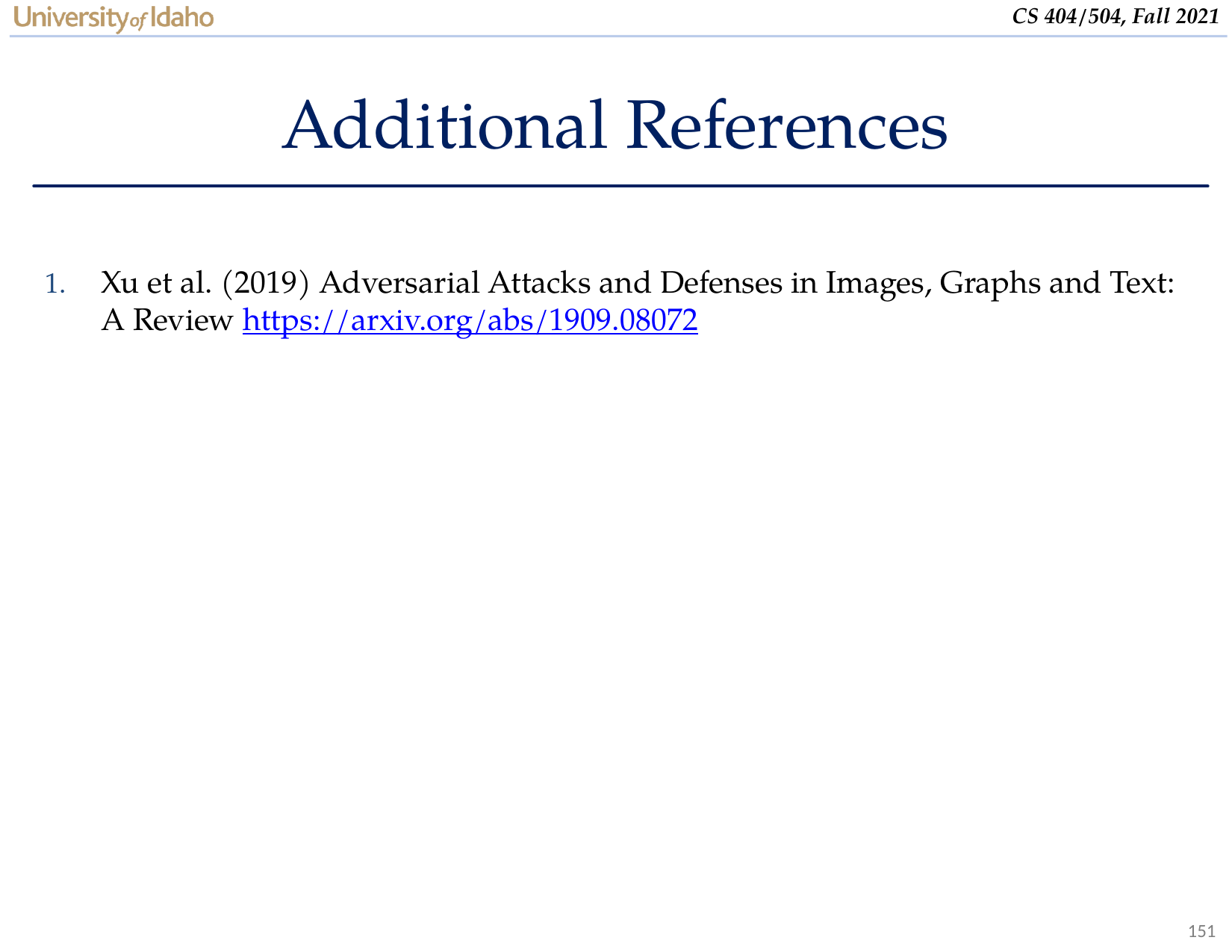

# Additional References
Xu et al. (2019) Adversarial Attacks and Defenses in Images, Graphs and Text: A Review https://arxiv.org/abs/1909.08072